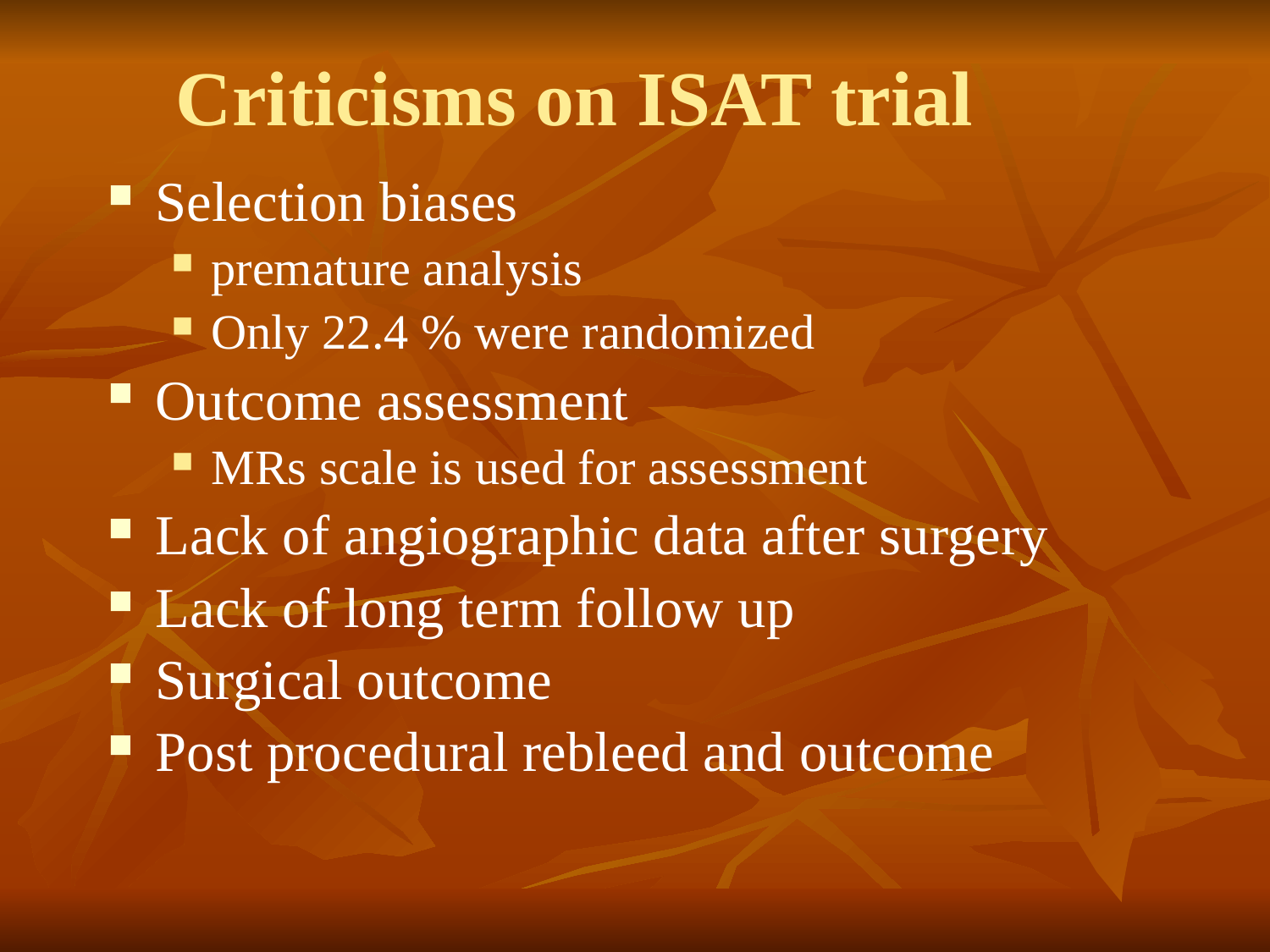

# Criticisms on ISAT trial
Selection biases
premature analysis
Only 22.4 % were randomized
Outcome assessment
MRs scale is used for assessment
Lack of angiographic data after surgery
Lack of long term follow up
Surgical outcome
Post procedural rebleed and outcome